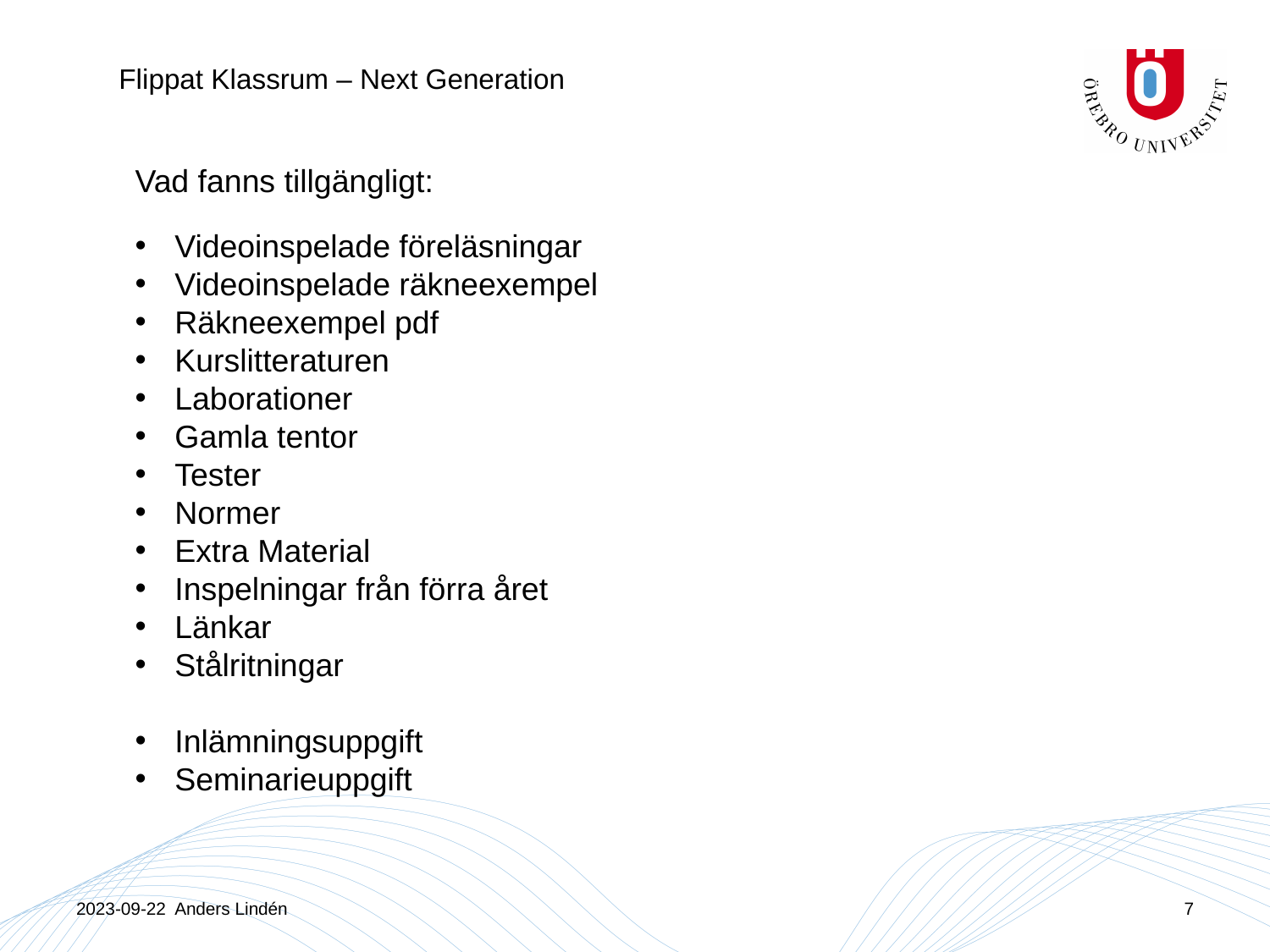

Flippat Klassrum – Next Generation
Vad fanns tillgängligt:
Videoinspelade föreläsningar
Videoinspelade räkneexempel
Räkneexempel pdf
Kurslitteraturen
Laborationer
Gamla tentor
Tester
Normer
Extra Material
Inspelningar från förra året
Länkar
Stålritningar

Inlämningsuppgift
Seminarieuppgift

2023-09-22  Anders Lindén
7